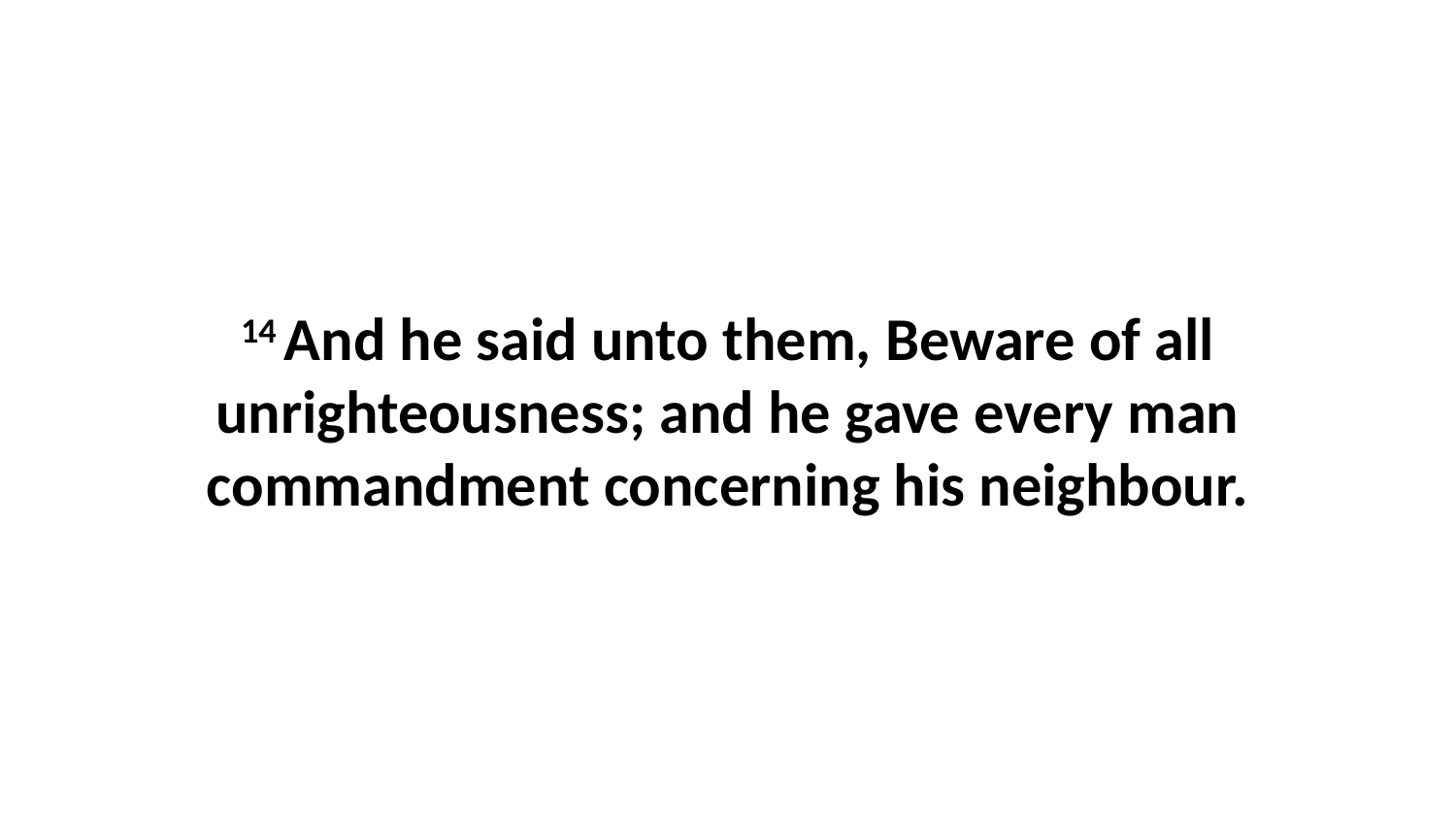

14 And he said unto them, Beware of all unrighteousness; and he gave every man commandment concerning his neighbour.